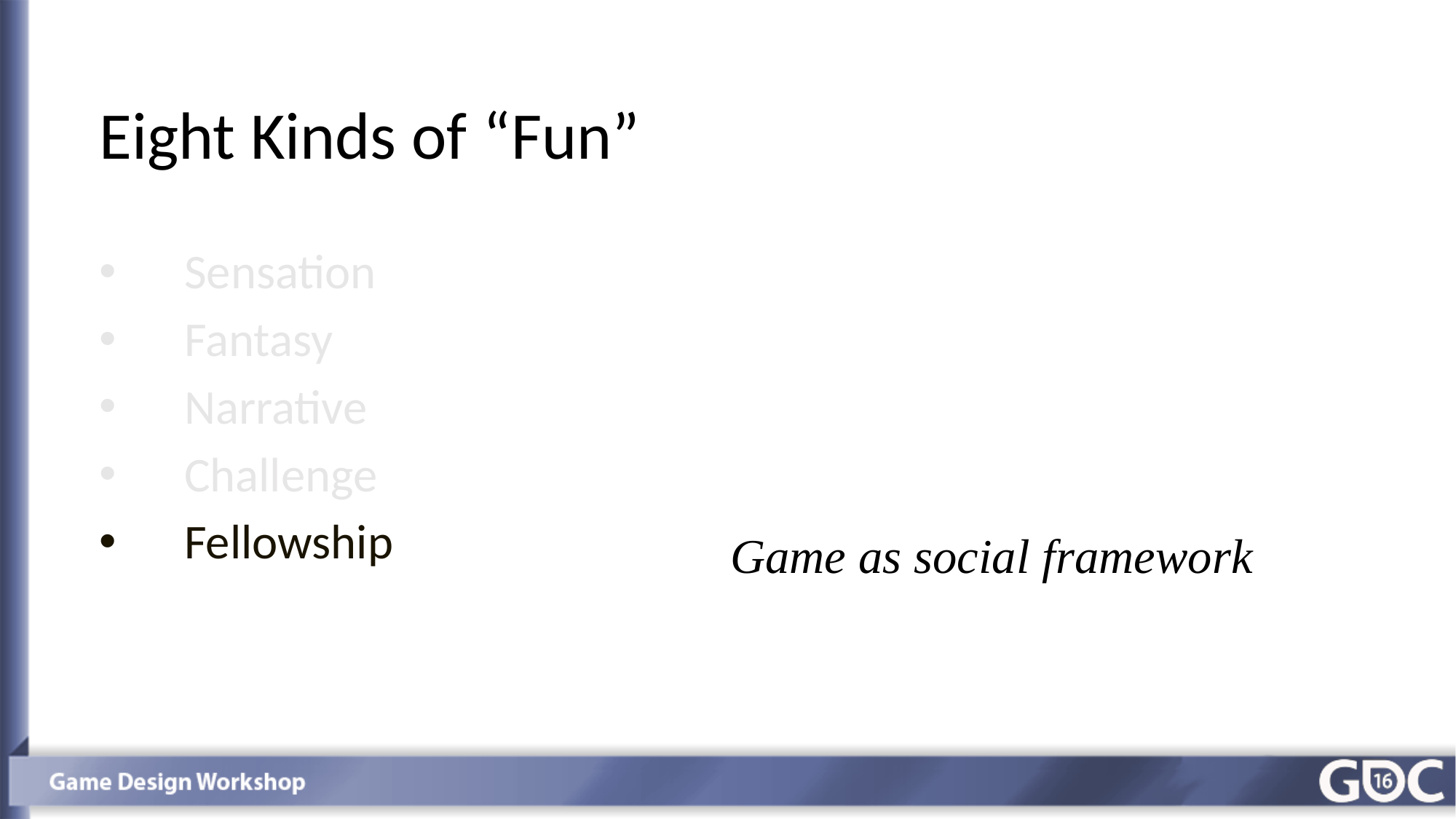

# Eight Kinds of “Fun”
Sensation
Fantasy
Narrative
Challenge
Fellowship

Game as social framework